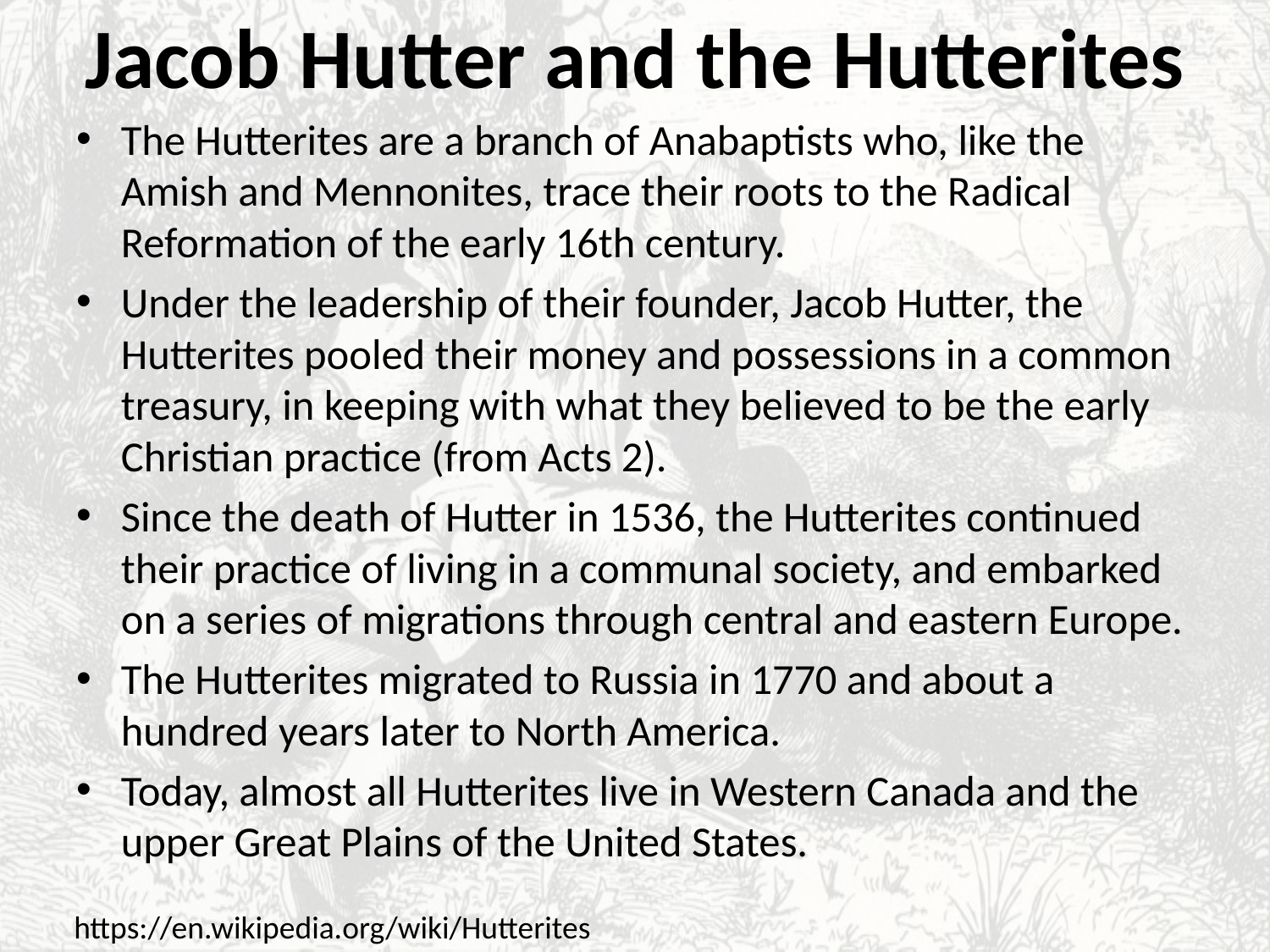

# Jacob Hutter and the Hutterites
The Hutterites are a branch of Anabaptists who, like the Amish and Mennonites, trace their roots to the Radical Reformation of the early 16th century.
Under the leadership of their founder, Jacob Hutter, the Hutterites pooled their money and possessions in a common treasury, in keeping with what they believed to be the early Christian practice (from Acts 2).
Since the death of Hutter in 1536, the Hutterites continued their practice of living in a communal society, and embarked on a series of migrations through central and eastern Europe.
The Hutterites migrated to Russia in 1770 and about a hundred years later to North America.
Today, almost all Hutterites live in Western Canada and the upper Great Plains of the United States.
https://en.wikipedia.org/wiki/Hutterites